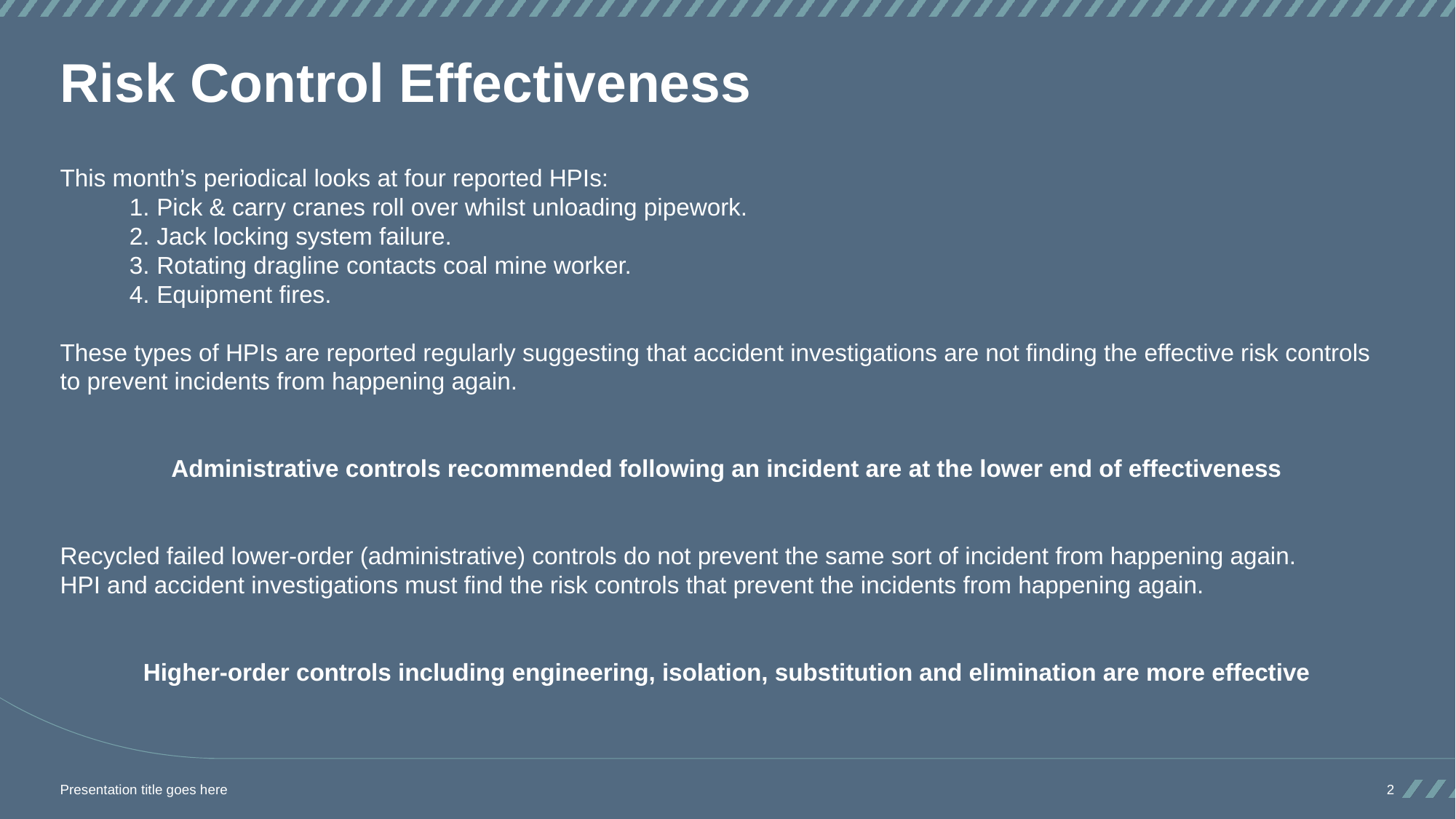

# Risk Control Effectiveness
This month’s periodical looks at four reported HPIs:
Pick & carry cranes roll over whilst unloading pipework.
Jack locking system failure.
Rotating dragline contacts coal mine worker.
Equipment fires.

These types of HPIs are reported regularly suggesting that accident investigations are not finding the effective risk controls to prevent incidents from happening again.

Administrative controls recommended following an incident are at the lower end of effectiveness

Recycled failed lower-order (administrative) controls do not prevent the same sort of incident from happening again.
HPI and accident investigations must find the risk controls that prevent the incidents from happening again.

Higher-order controls including engineering, isolation, substitution and elimination are more effective
Presentation title goes here
2